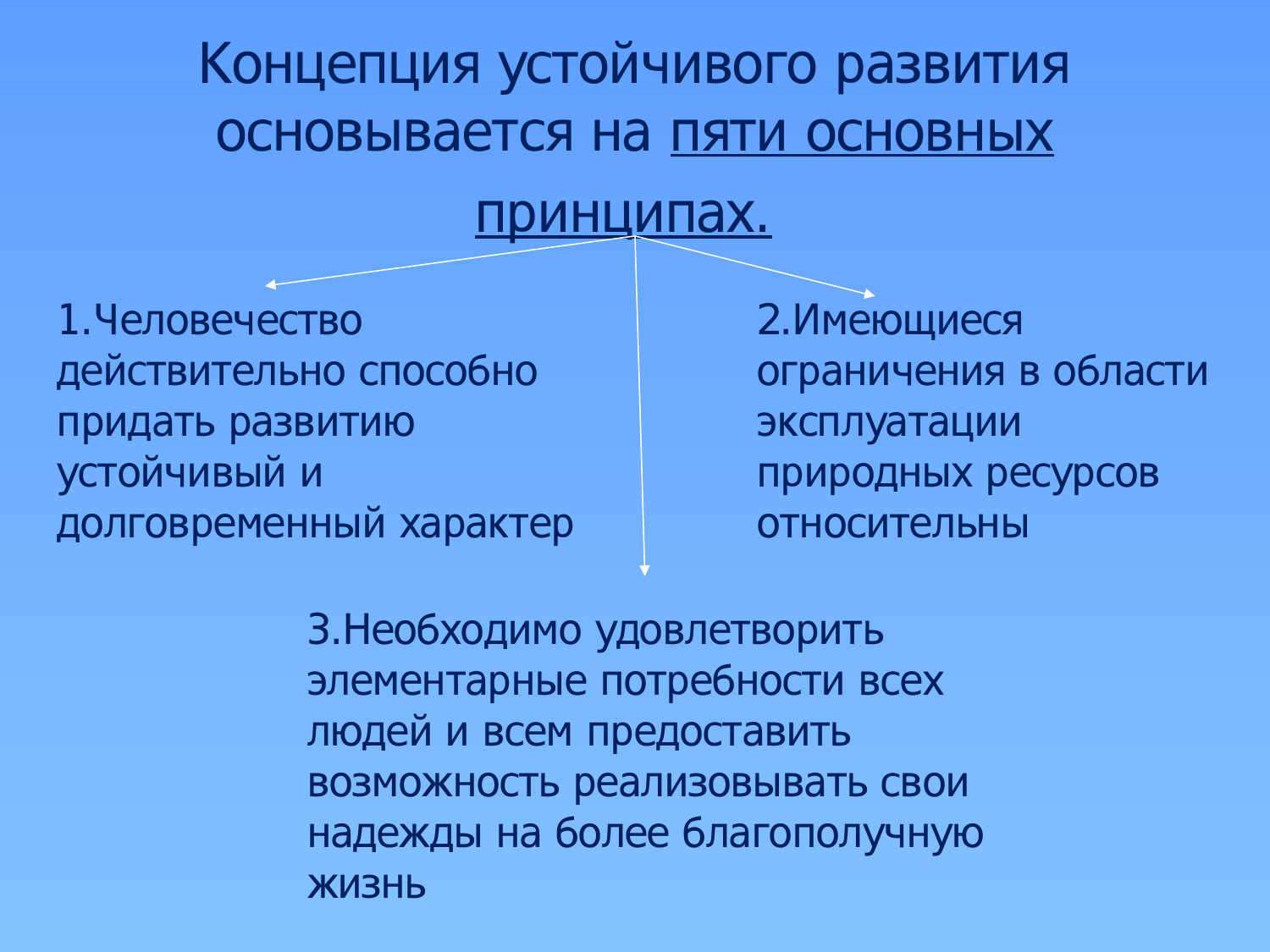

# Концепция устойчивого развития основывается на пяти основных принципах.

1.Человечество действительно способно придать развитию устойчивый и долговременный характер
2.Имеющиеся ограничения в области эксплуатации природных ресурсов относительны

3.Необходимо удовлетворить элементарные потребности всех людей и всем предоставить возможность реализовывать свои надежды на более благополучную жизнь